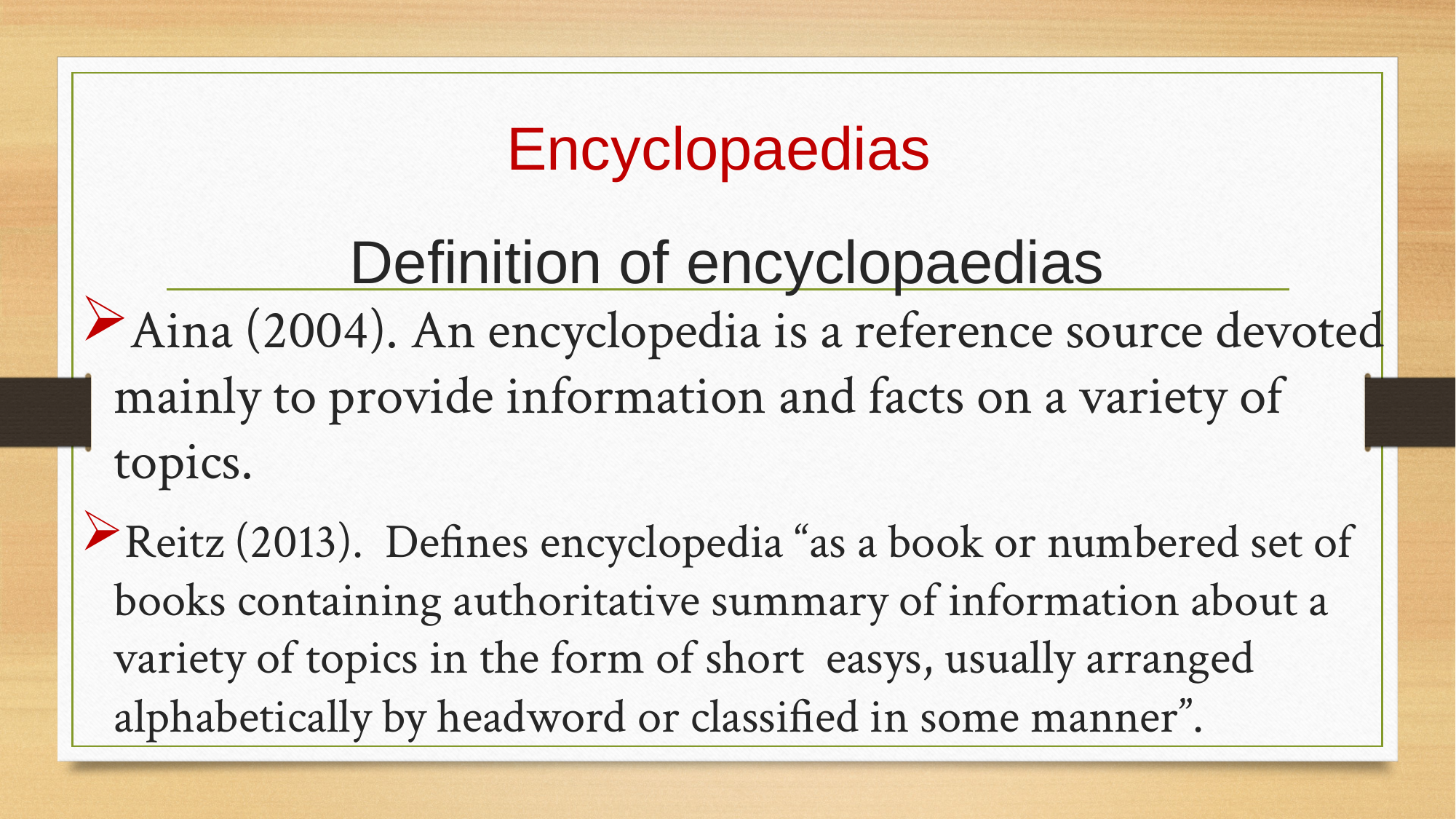

# Encyclopaedias
Definition of encyclopaedias
Aina (2004). An encyclopedia is a reference source devoted mainly to provide information and facts on a variety of topics.
Reitz (2013).  Defines encyclopedia “as a book or numbered set of books containing authoritative summary of information about a variety of topics in the form of short  easys, usually arranged alphabetically by headword or classified in some manner”.